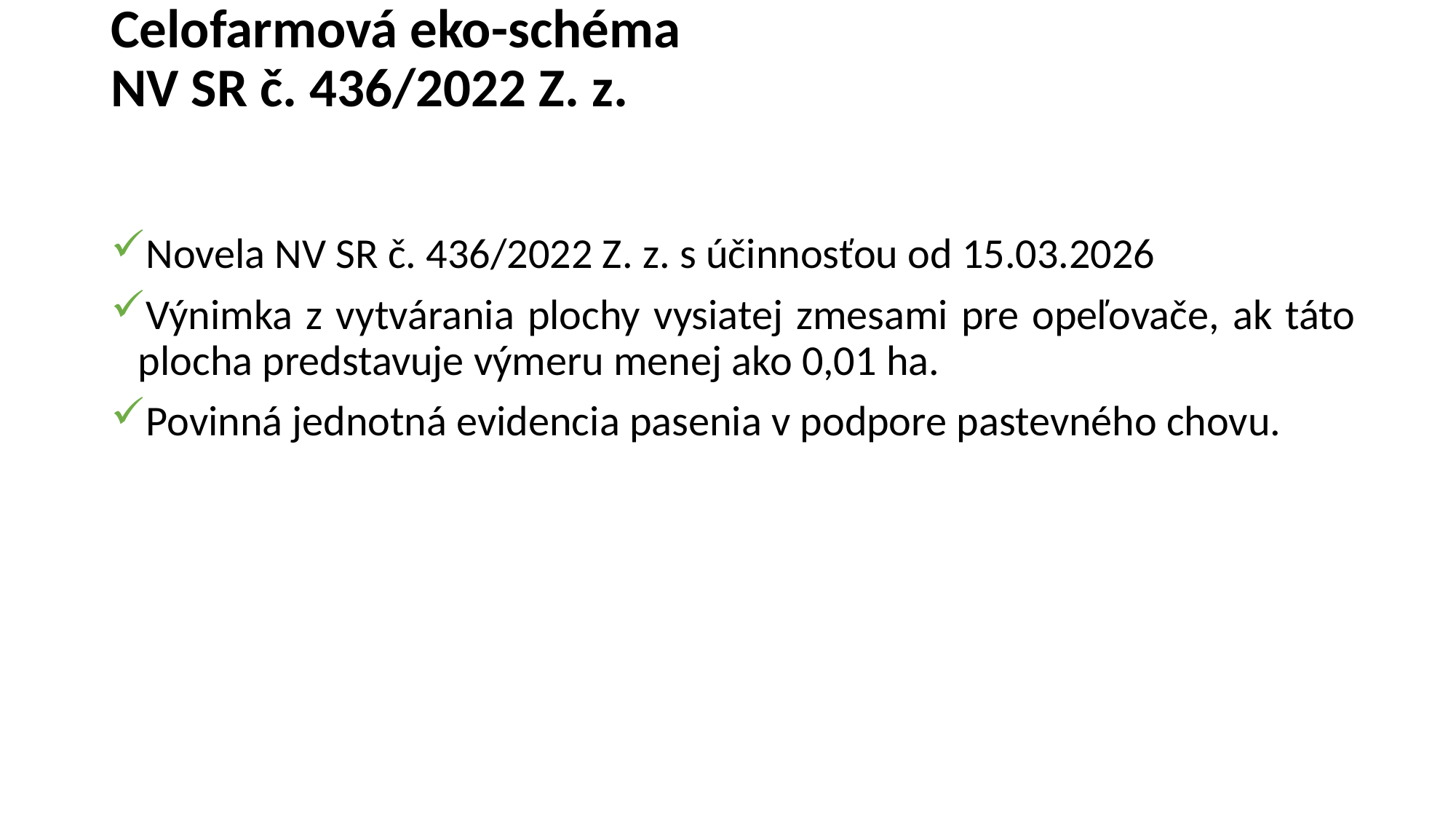

Celofarmová eko-schéma
NV SR č. 436/2022 Z. z.
Novela NV SR č. 436/2022 Z. z. s účinnosťou od 15.03.2026
Výnimka z vytvárania plochy vysiatej zmesami pre opeľovače, ak táto plocha predstavuje výmeru menej ako 0,01 ha.
Povinná jednotná evidencia pasenia v podpore pastevného chovu.